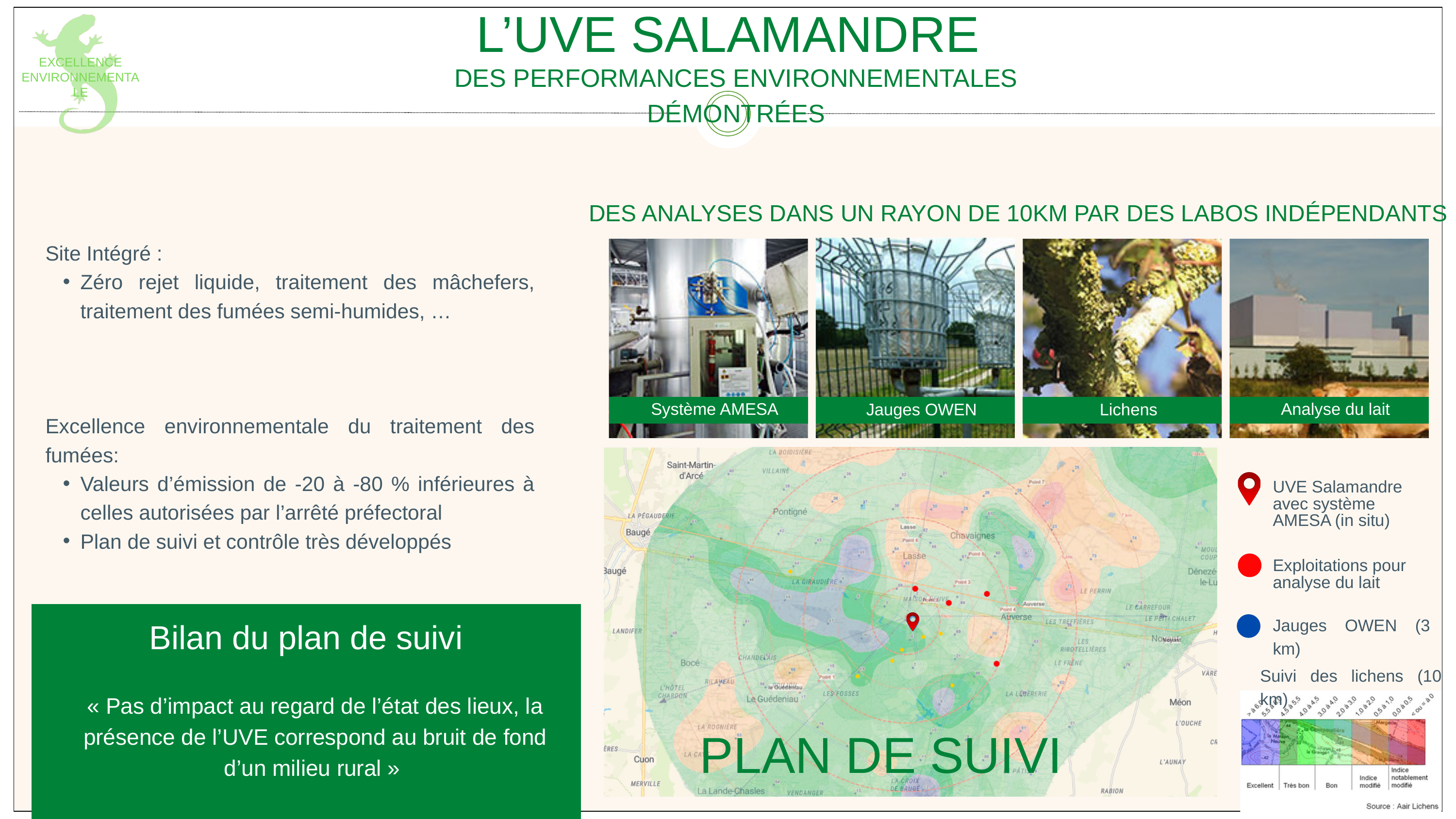

L’UVE SALAMANDRE

EXCELLENCE ENVIRONNEMENTALE
DES PERFORMANCES ENVIRONNEMENTALES DÉMONTRÉES

     DES ANALYSES DANS UN RAYON DE 10KM PAR DES LABOS INDÉPENDANTS
Site Intégré :
Zéro rejet liquide, traitement des mâchefers, traitement des fumées semi-humides, …

Excellence environnementale du traitement des fumées:
Valeurs d’émission de -20 à -80 % inférieures à celles autorisées par l’arrêté préfectoral
Plan de suivi et contrôle très développés

Système AMESA
Analyse du lait
Jauges OWEN
Lichens

UVE Salamandre avec système AMESA (in situ)

Exploitations pour analyse du lait

Bilan du plan de suivi
Jauges OWEN (3 km)

Suivi des lichens (10 km)
« Pas d’impact au regard de l’état des lieux, la présence de l’UVE correspond au bruit de fond d’un milieu rural »

PLAN DE SUIVI